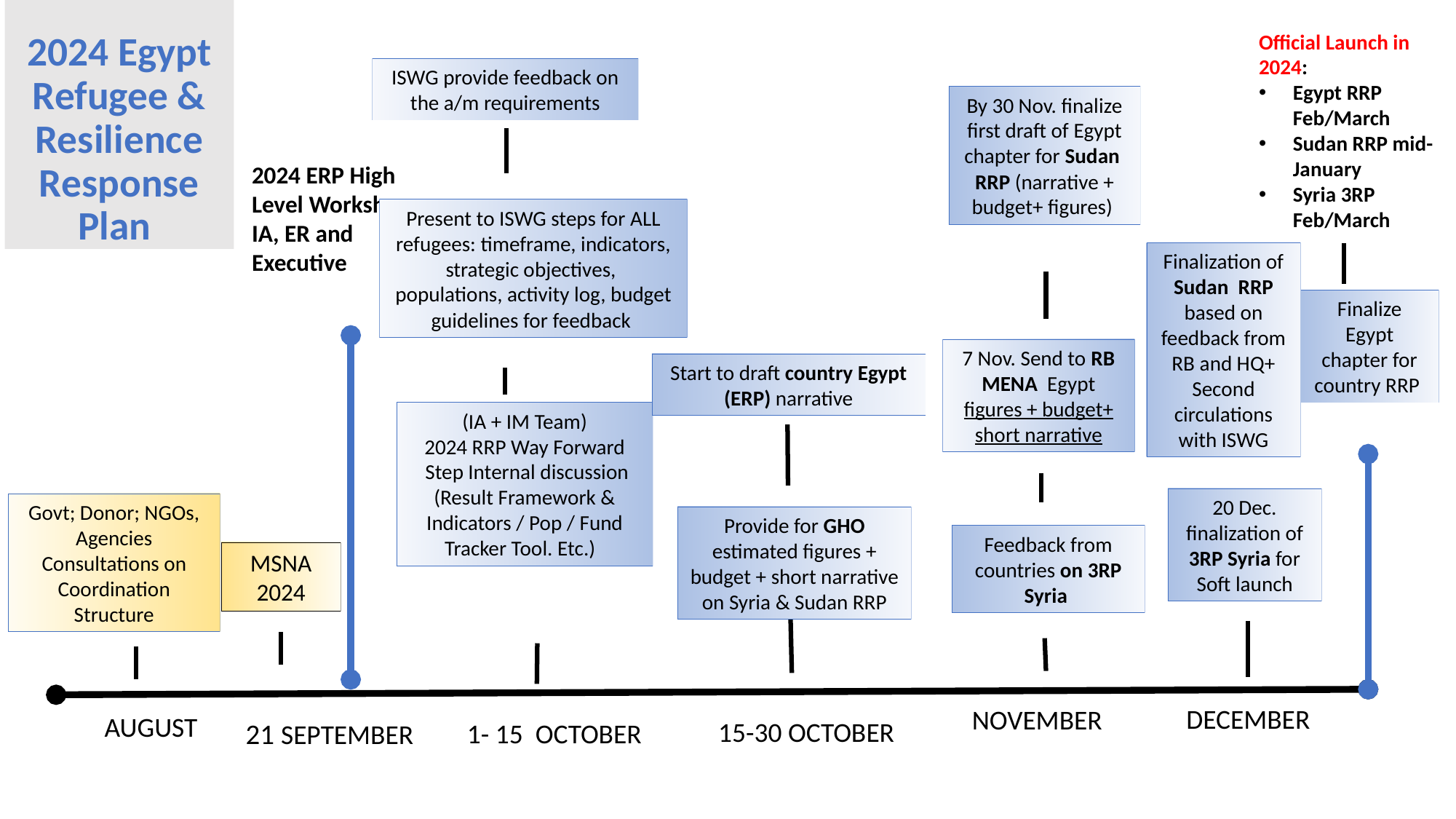

2024 Egypt Refugee & Resilience Response Plan
Official Launch in 2024:
Egypt RRP Feb/March
Sudan RRP mid- January
Syria 3RP Feb/March
ISWG provide feedback on the a/m requirements
By 30 Nov. finalize first draft of Egypt chapter for Sudan  RRP (narrative + budget+ figures)
2024 ERP High Level Workshop
IA, ER and Executive
Present to ISWG steps for ALL refugees: timeframe, indicators, strategic objectives,  populations, activity log, budget guidelines for feedback
Finalization of Sudan  RRP based on feedback from RB and HQ+ Second circulations with ISWG
Finalize Egypt chapter for country RRP
7 Nov. Send to RB MENA  Egypt figures + budget+ short narrative
Start to draft country Egypt (ERP) narrative
(IA + IM Team)
2024 RRP Way Forward
 Step Internal discussion
(Result Framework & Indicators / Pop / Fund Tracker Tool. Etc.)
20 Dec. finalization of 3RP Syria for Soft launch
Govt; Donor; NGOs, Agencies Consultations on Coordination Structure
Provide for GHO estimated figures + budget + short narrative on Syria & Sudan RRP
Feedback from countries on 3RP Syria
MSNA 2024
DECEMBER
NOVEMBER
AUGUST
15-30 OCTOBER
21 SEPTEMBER
1- 15  OCTOBER